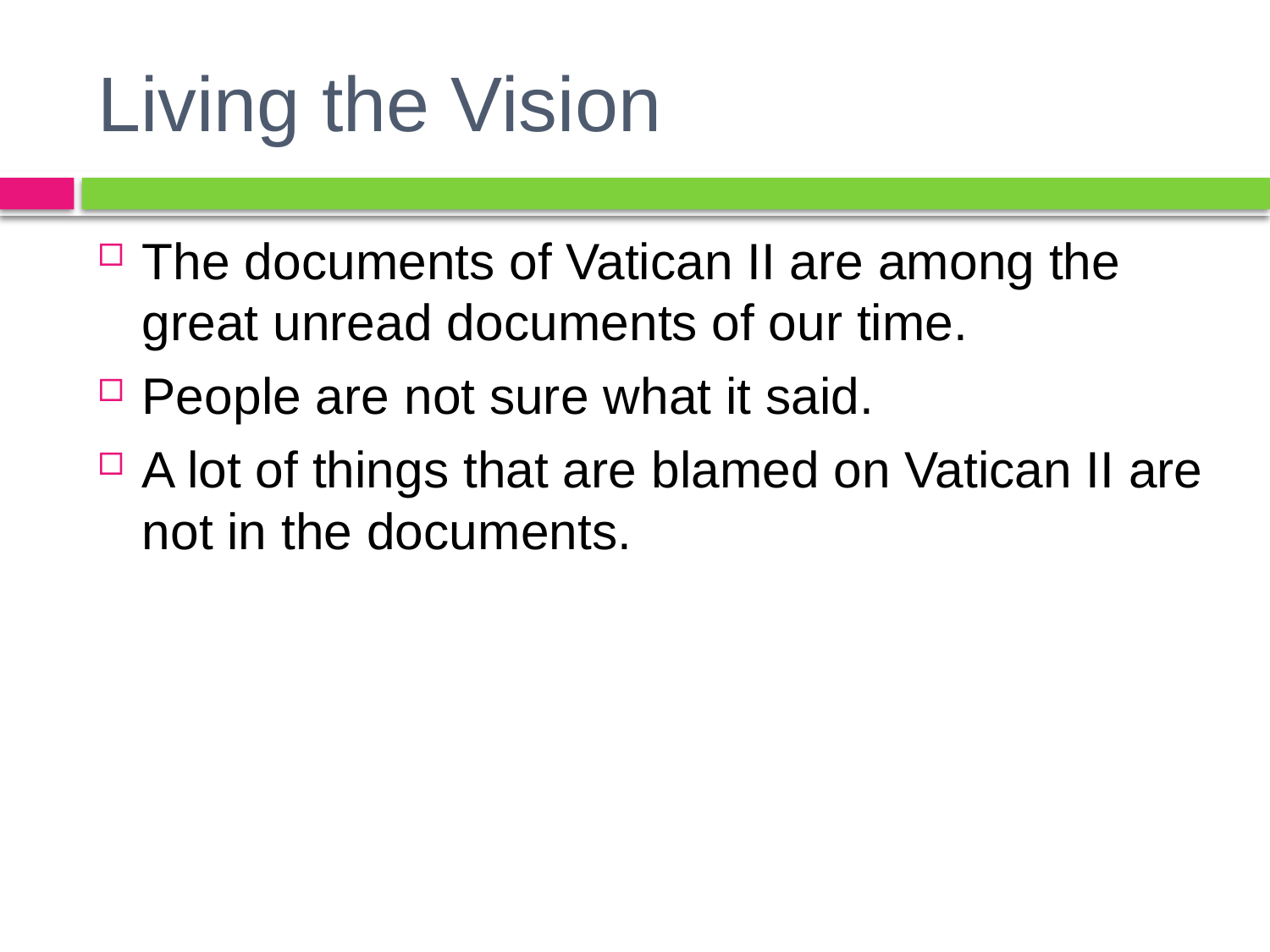

# Living the Vision
The documents of Vatican II are among the great unread documents of our time.
People are not sure what it said.
A lot of things that are blamed on Vatican II are not in the documents.